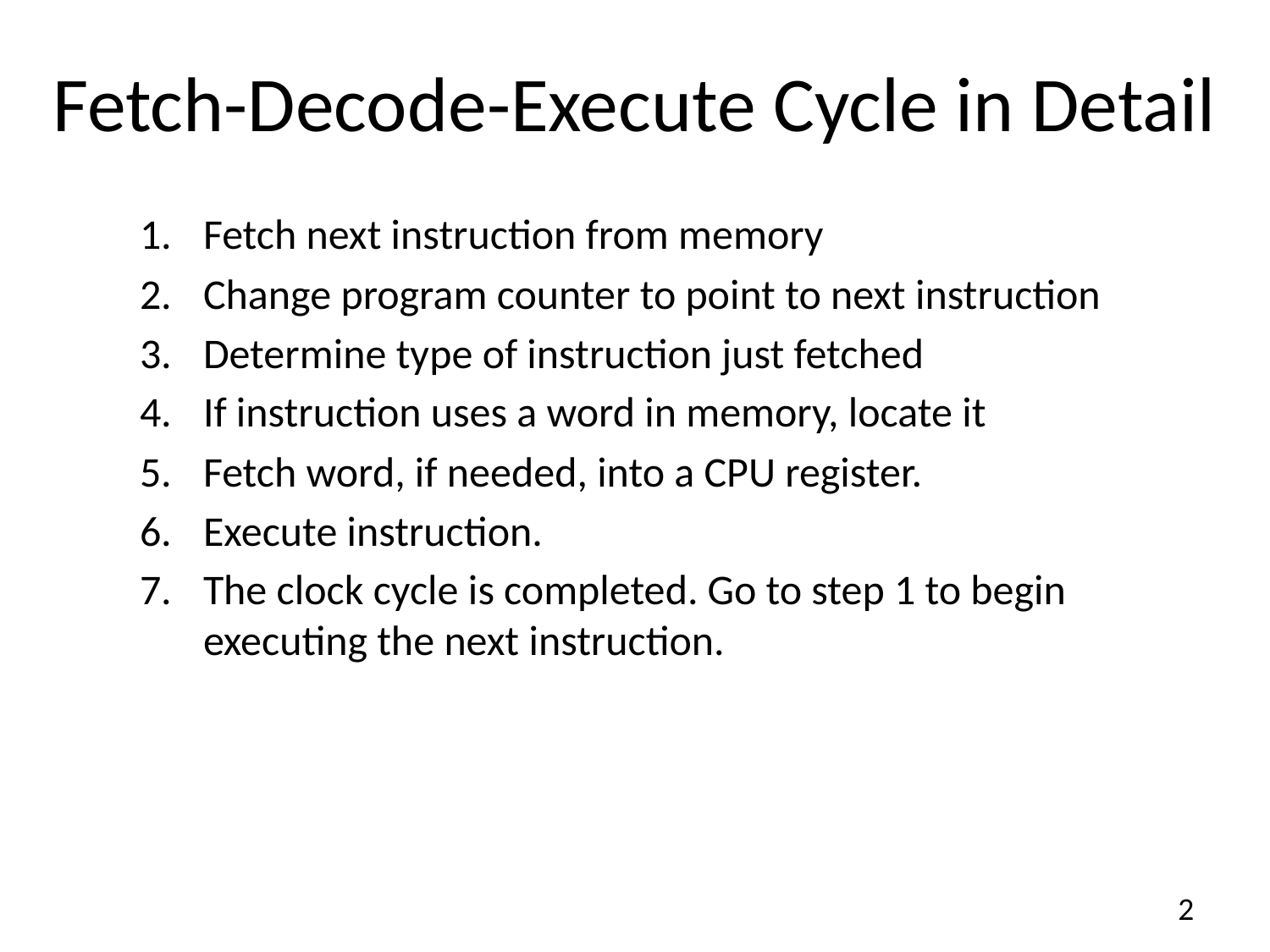

# Fetch-Decode-Execute Cycle in Detail
Fetch next instruction from memory
Change program counter to point to next instruction
Determine type of instruction just fetched
If instruction uses a word in memory, locate it
Fetch word, if needed, into a CPU register.
Execute instruction.
The clock cycle is completed. Go to step 1 to begin executing the next instruction.
2